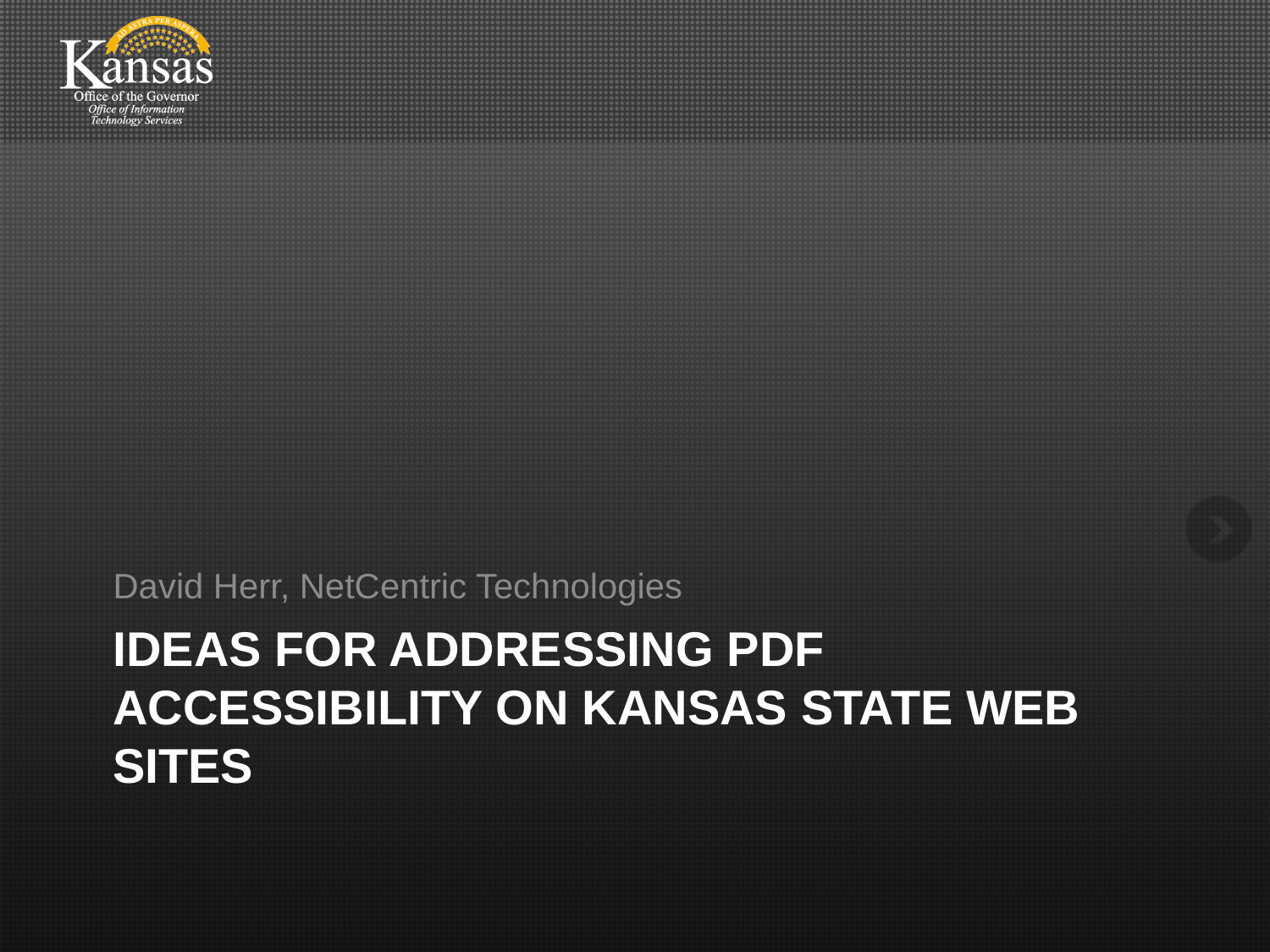

David Herr, NetCentric Technologies
# Ideas for Addressing PDF Accessibility on Kansas State Web Sites